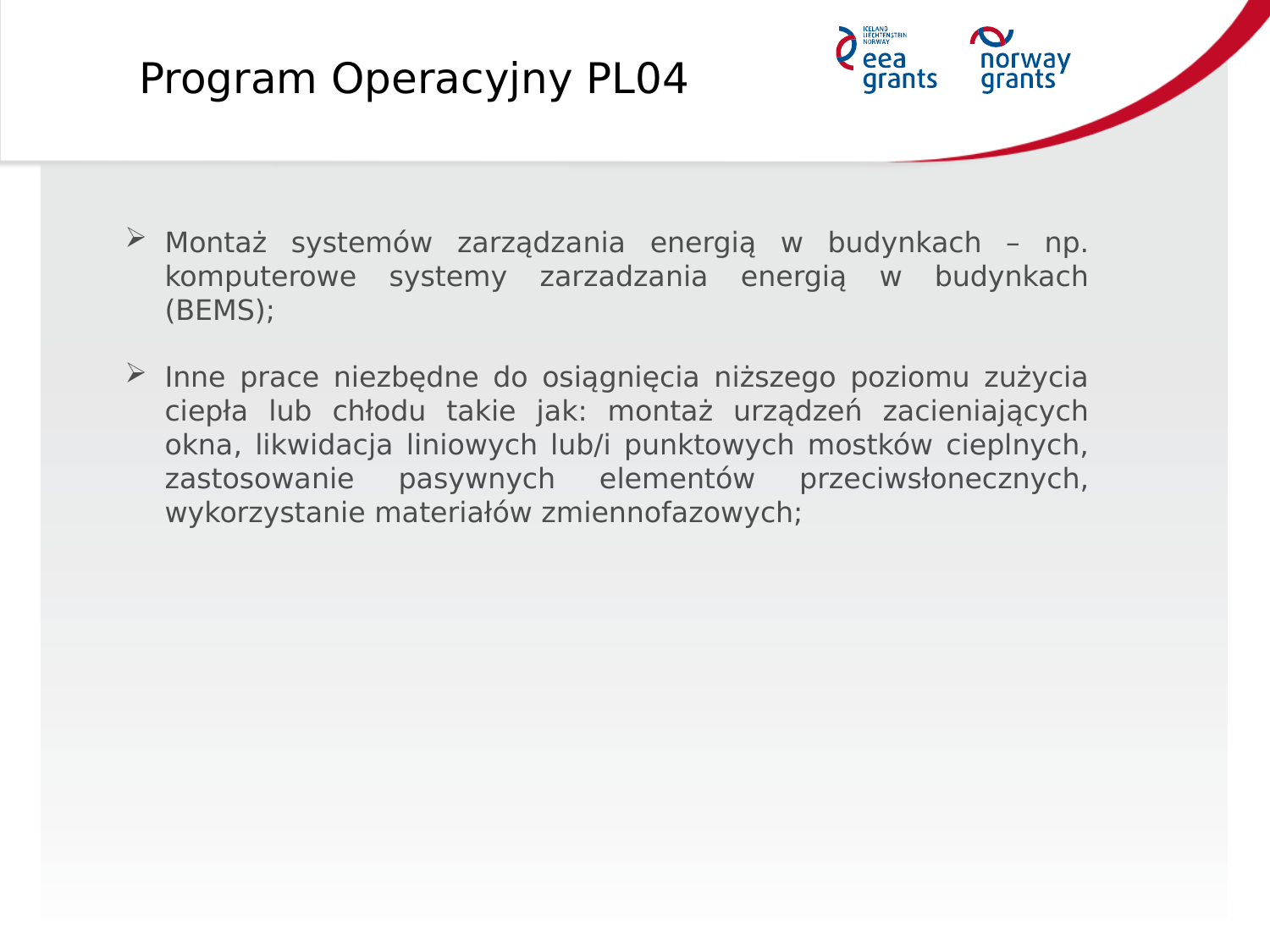

Program Operacyjny PL04
Montaż systemów zarządzania energią w budynkach – np. komputerowe systemy zarzadzania energią w budynkach (BEMS);

Inne prace niezbędne do osiągnięcia niższego poziomu zużycia ciepła lub chłodu takie jak: montaż urządzeń zacieniających okna, likwidacja liniowych lub/i punktowych mostków cieplnych, zastosowanie pasywnych elementów przeciwsłonecznych, wykorzystanie materiałów zmiennofazowych;